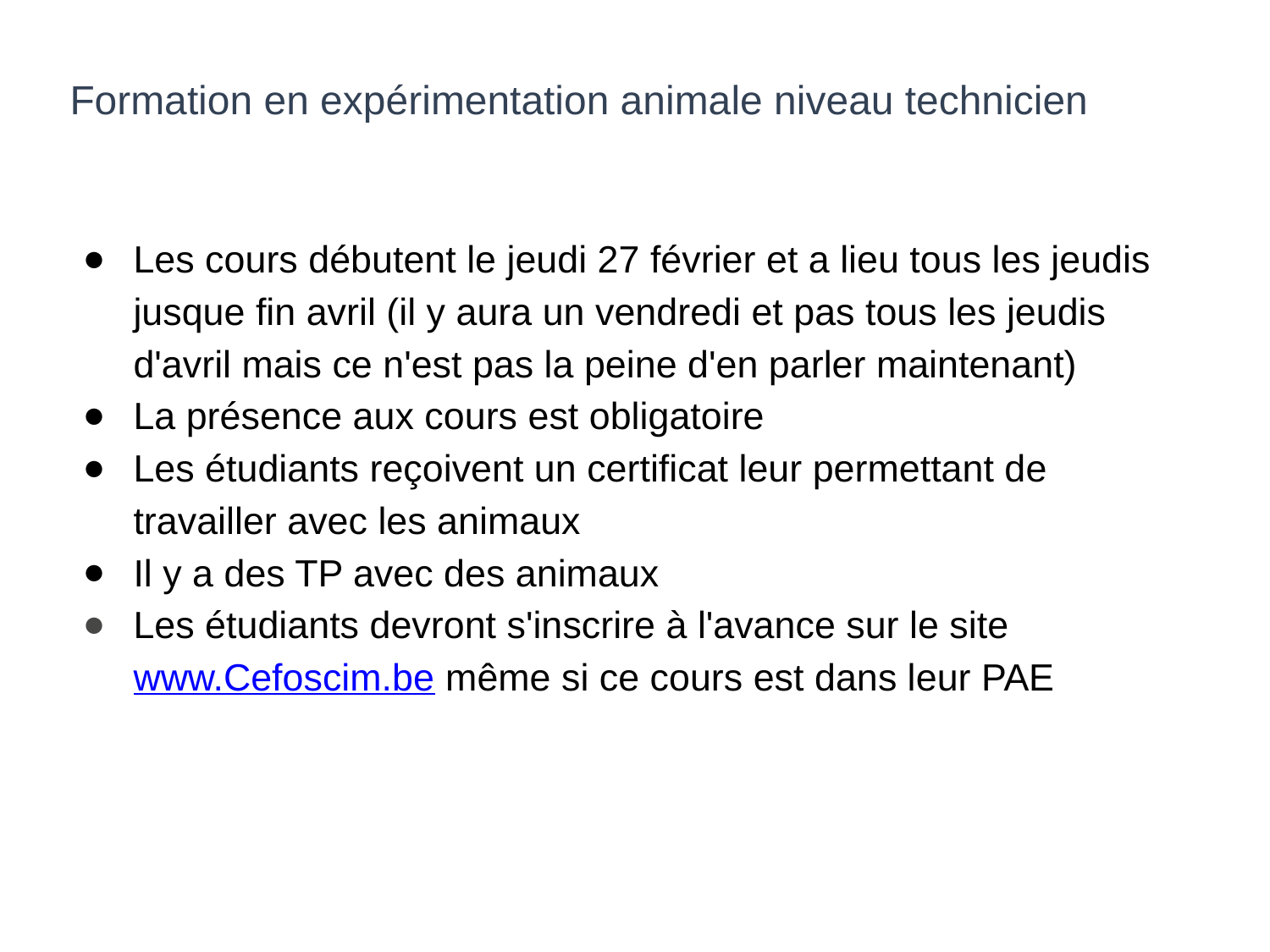

# Formation en expérimentation animale niveau technicien

Les cours débutent le jeudi 27 février et a lieu tous les jeudis jusque fin avril (il y aura un vendredi et pas tous les jeudis d'avril mais ce n'est pas la peine d'en parler maintenant)
La présence aux cours est obligatoire
Les étudiants reçoivent un certificat leur permettant de travailler avec les animaux
Il y a des TP avec des animaux
Les étudiants devront s'inscrire à l'avance sur le site www.Cefoscim.be même si ce cours est dans leur PAE